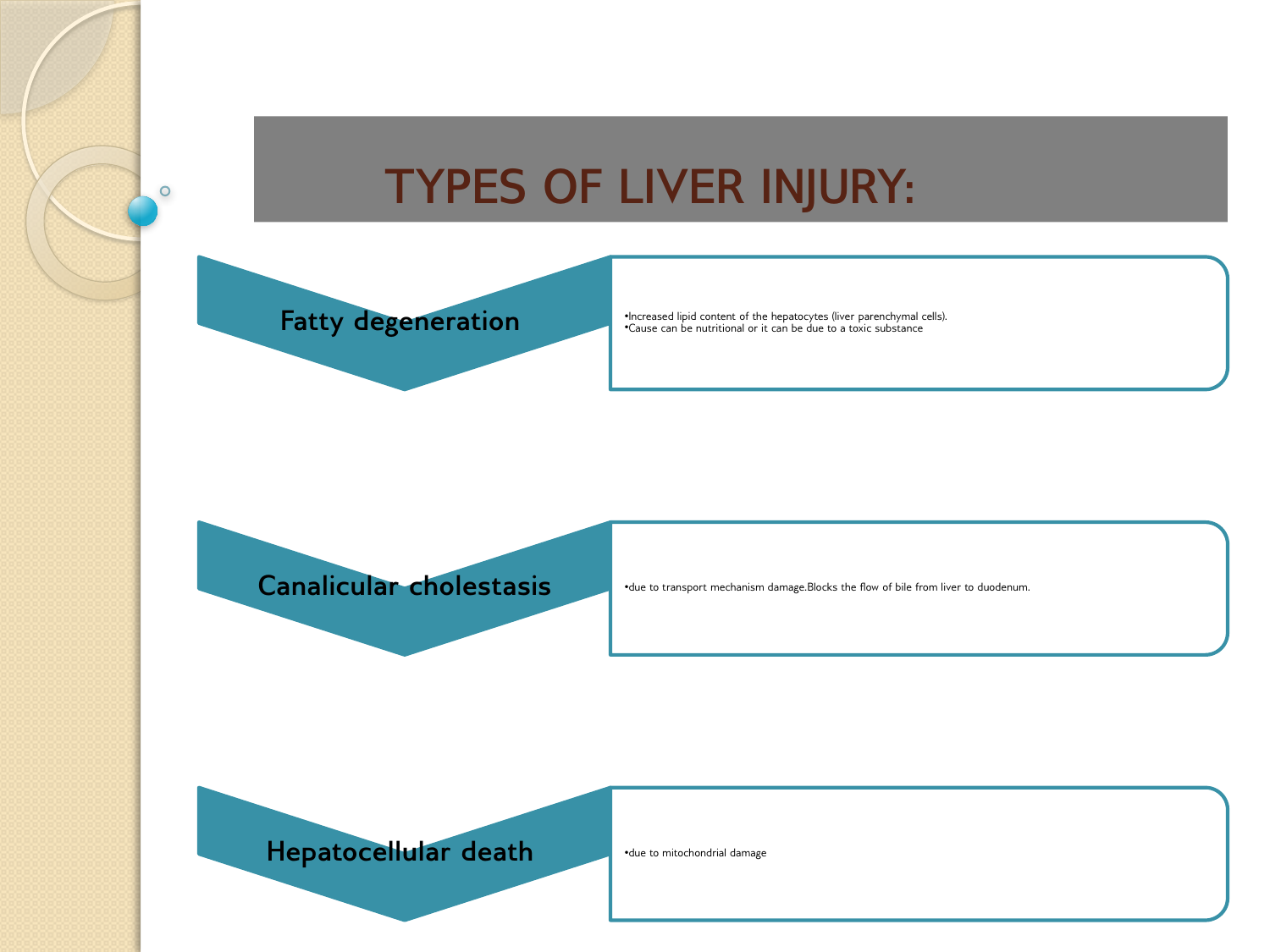

# TYPES OF LIVER INJURY:
Fatty degeneration
Increased lipid content of the hepatocytes (liver parenchymal cells).
Cause can be nutritional or it can be due to a toxic substance
Canalicular cholestasis
due to transport mechanism damage.Blocks the flow of bile from liver to duodenum.
Hepatocellular death
due to mitochondrial damage